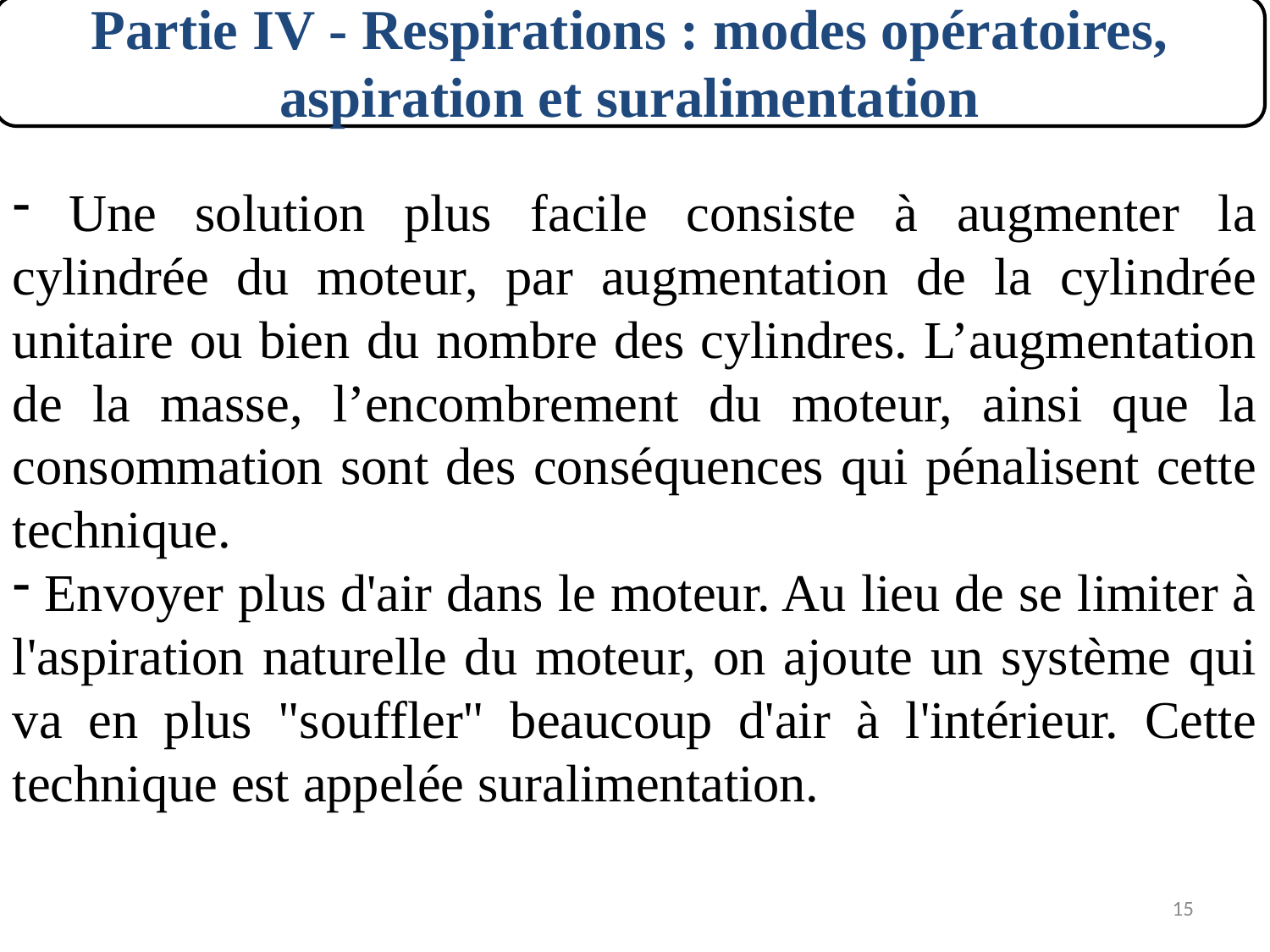

Partie IV - Respirations : modes opératoires, aspiration et suralimentation

 Une solution plus facile consiste à augmenter la cylindrée du moteur, par augmentation de la cylindrée unitaire ou bien du nombre des cylindres. L’augmentation de la masse, l’encombrement du moteur, ainsi que la consommation sont des conséquences qui pénalisent cette technique.
 Envoyer plus d'air dans le moteur. Au lieu de se limiter à l'aspiration naturelle du moteur, on ajoute un système qui va en plus "souffler" beaucoup d'air à l'intérieur. Cette technique est appelée suralimentation.
15